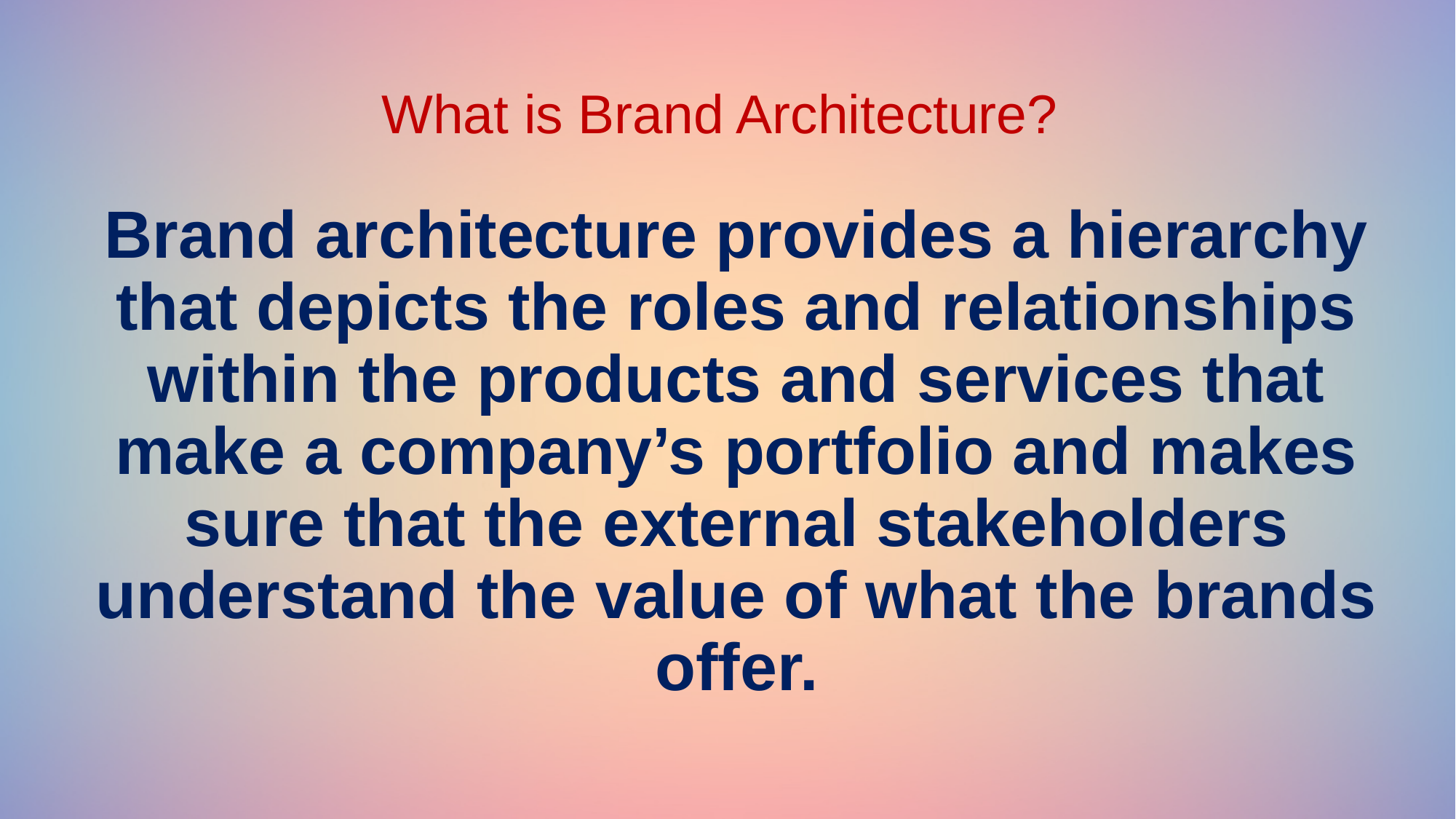

# What is Brand Architecture?
Brand architecture provides a hierarchy that depicts the roles and relationships within the products and services that make a company’s portfolio and makes sure that the external stakeholders understand the value of what the brands offer.